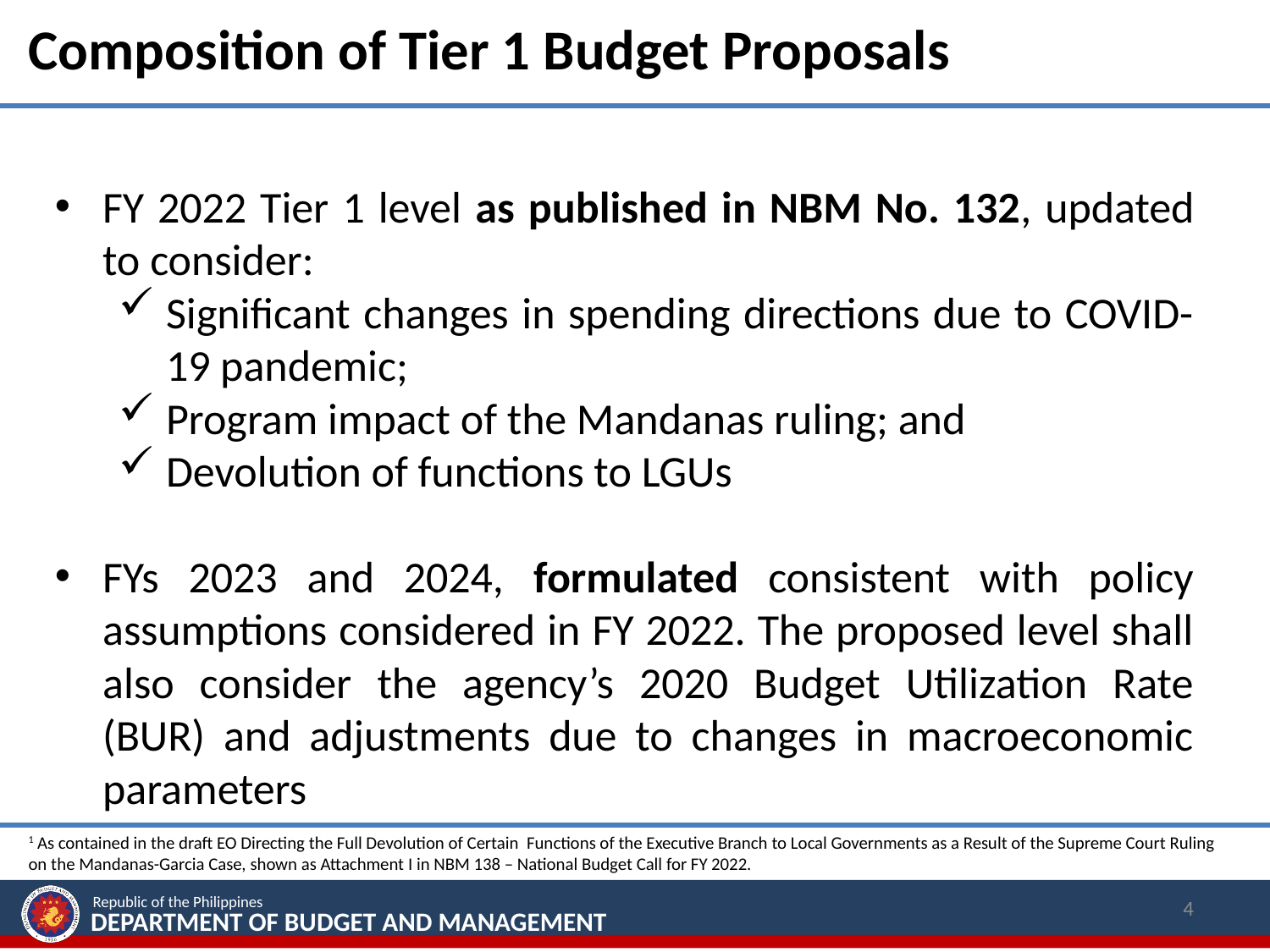

Composition of Tier 1 Budget Proposals

FY 2022 Tier 1 level as published in NBM No. 132, updated to consider:
Significant changes in spending directions due to COVID-19 pandemic;
Program impact of the Mandanas ruling; and
Devolution of functions to LGUs

FYs 2023 and 2024, formulated consistent with policy assumptions considered in FY 2022. The proposed level shall also consider the agency’s 2020 Budget Utilization Rate (BUR) and adjustments due to changes in macroeconomic parameters
1 As contained in the draft EO Directing the Full Devolution of Certain  Functions of the Executive Branch to Local Governments as a Result of the Supreme Court Ruling on the Mandanas-Garcia Case, shown as Attachment I in NBM 138 – National Budget Call for FY 2022.
4